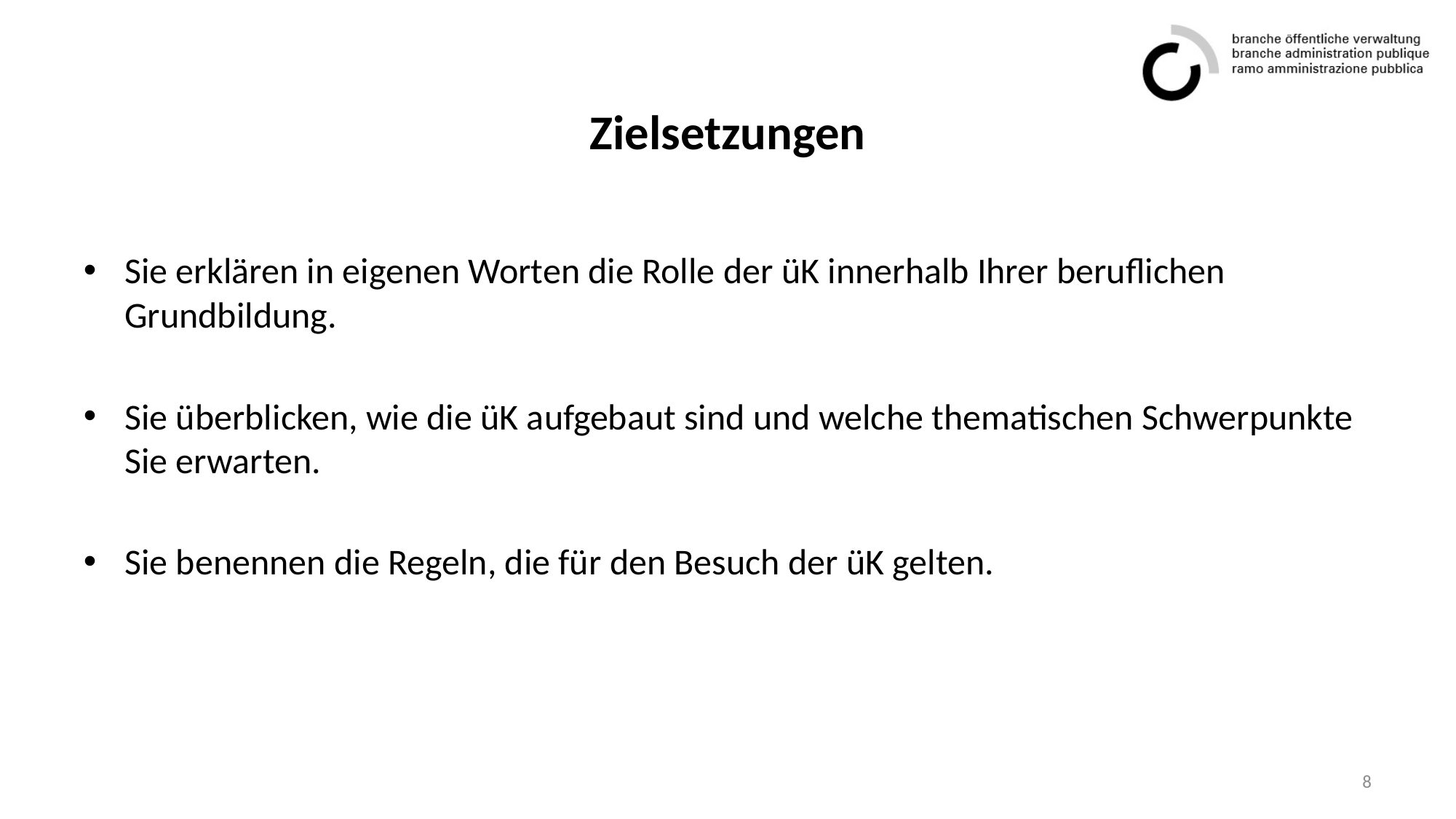

# Zielsetzungen

Sie erklären in eigenen Worten die Rolle der üK innerhalb Ihrer beruflichen Grundbildung.

Sie überblicken, wie die üK aufgebaut sind und welche thematischen Schwerpunkte Sie erwarten.

Sie benennen die Regeln, die für den Besuch der üK gelten.
8